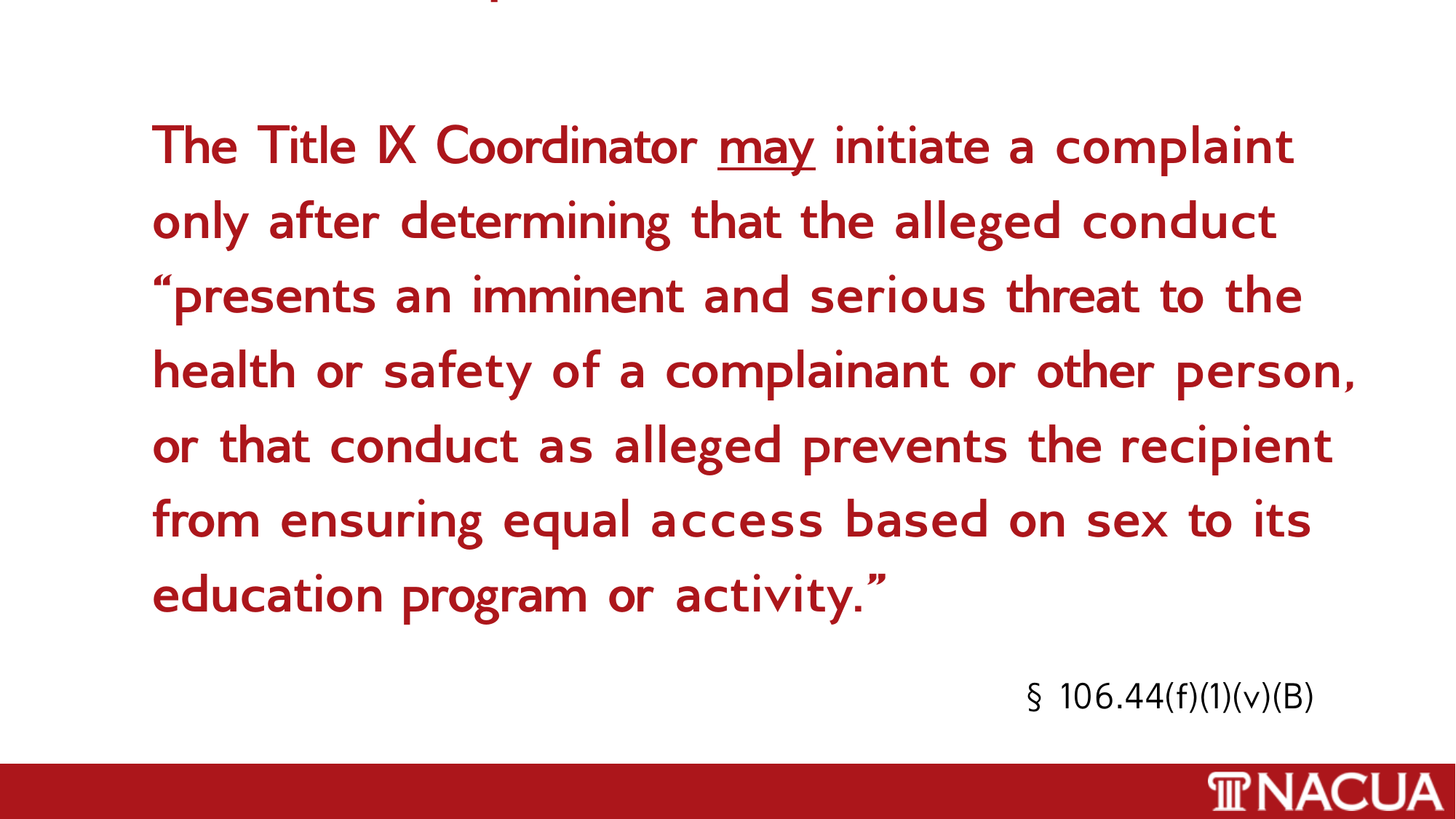

When the Title IX Coordinator May Initiate a Complaint
The Title IX Coordinator may initiate a complaint only after determining that the alleged conduct “presents an imminent and serious threat to the health or safety of a complainant or other person, or that conduct as alleged prevents the recipient from ensuring equal access based on sex to its education program or activity.”
§ 106.44(f)(1)(v)(B)